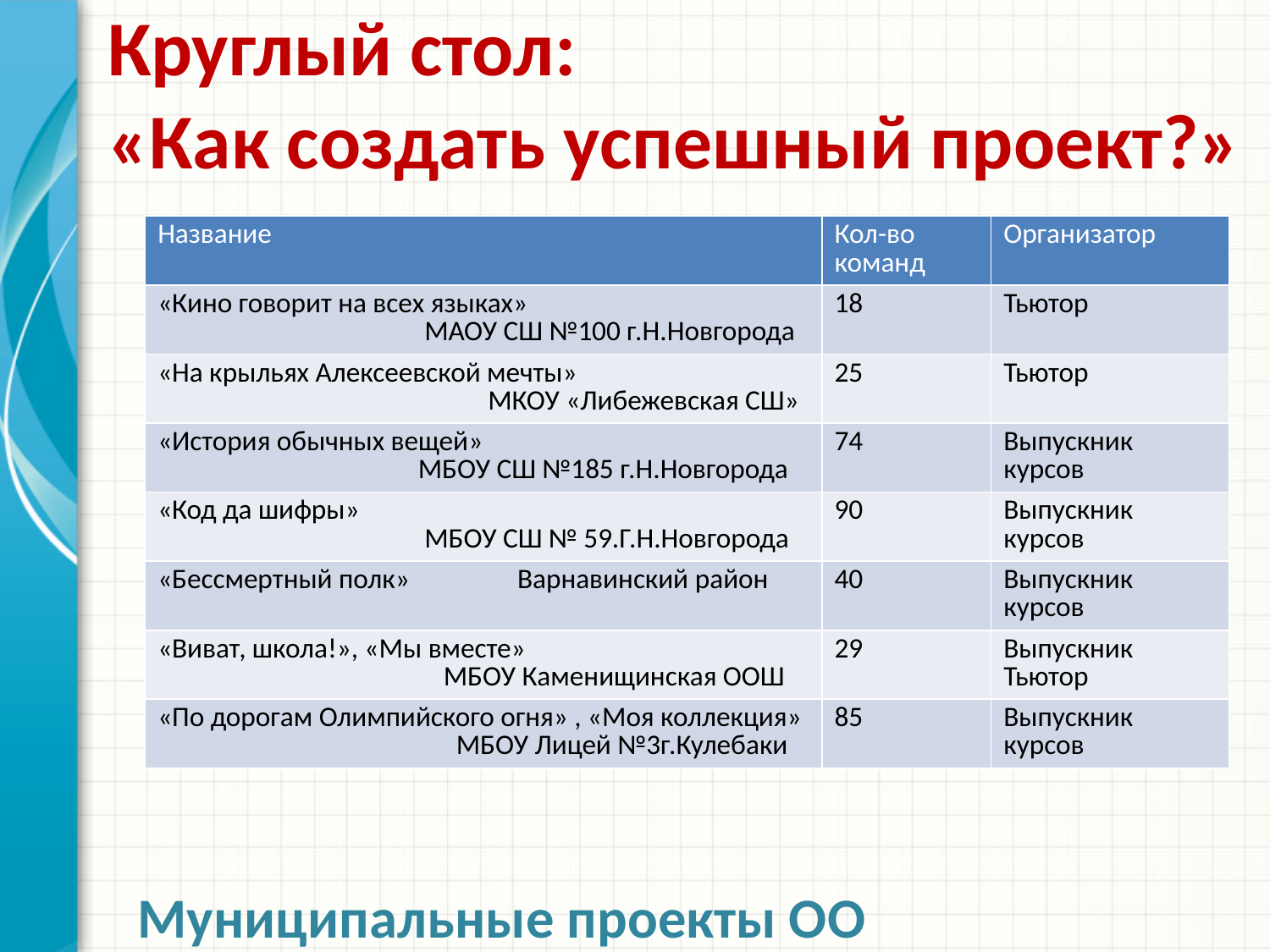

Круглый стол:
«Как создать успешный проект?»
| Название | Кол-во команд | Организатор |
| --- | --- | --- |
| «Кино говорит на всех языках» МАОУ СШ №100 г.Н.Новгорода | 18 | Тьютор |
| «На крыльях Алексеевской мечты» МКОУ «Либежевская СШ» | 25 | Тьютор |
| «История обычных вещей» МБОУ СШ №185 г.Н.Новгорода | 74 | Выпускник курсов |
| «Код да шифры» МБОУ СШ № 59.Г.Н.Новгорода | 90 | Выпускник курсов |
| «Бессмертный полк» Варнавинский район | 40 | Выпускник курсов |
| «Виват, школа!», «Мы вместе» МБОУ Каменищинская ООШ | 29 | Выпускник Тьютор |
| «По дорогам Олимпийского огня» , «Моя коллекция» МБОУ Лицей №3г.Кулебаки | 85 | Выпускник курсов |
# Муниципальные проекты ОО